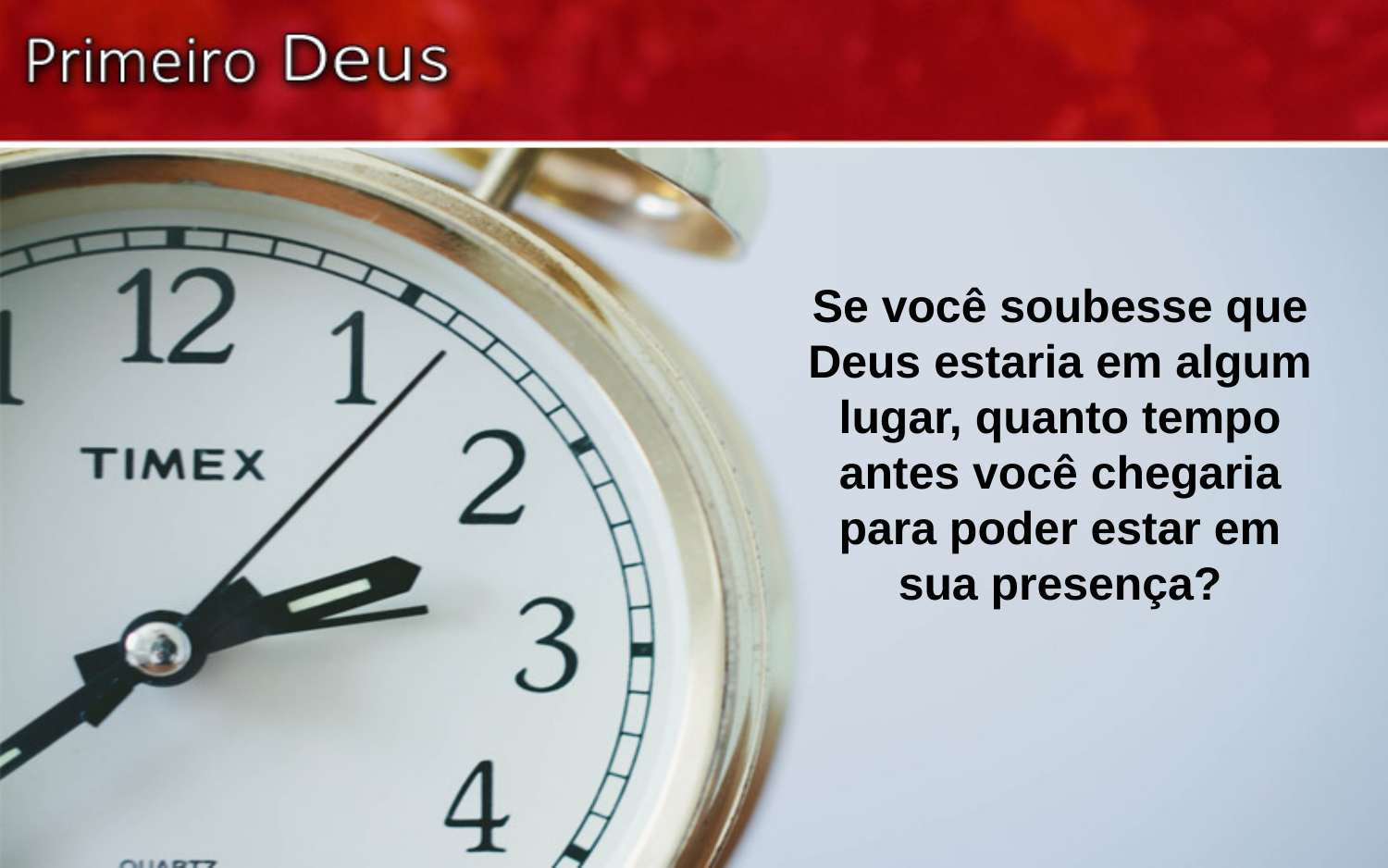

Se você soubesse que Deus estaria em algum lugar, quanto tempo antes você chegaria para poder estar em sua presença?